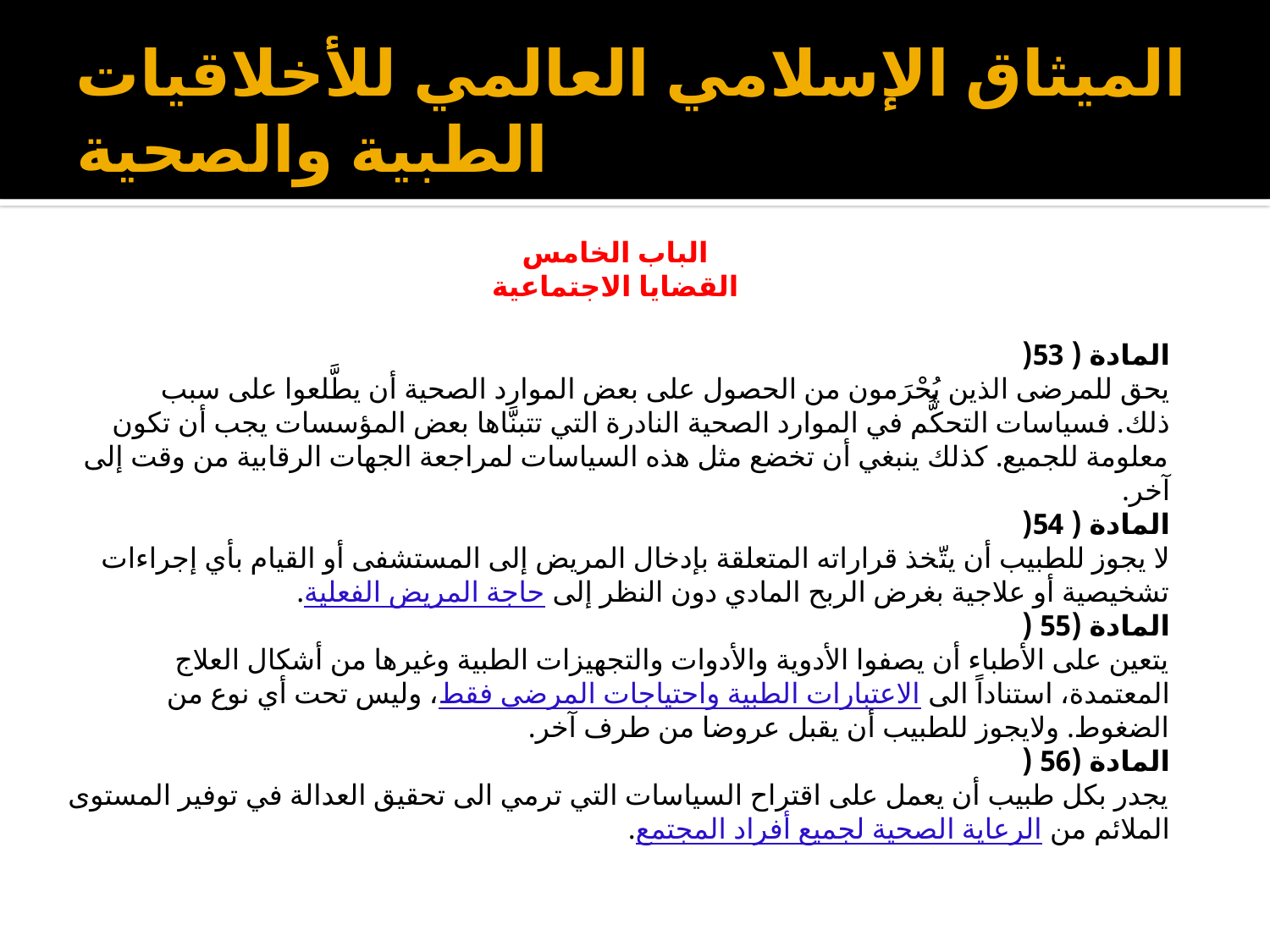

# الميثاق الإسلامي العالمي للأخلاقيات الطبية والصحية
الباب الخامس
القضايا الاجتماعية

المادة ( 53(
يحق للمرضى الذين يُحْرَمون من الحصول على بعض الموارد الصحية أن يطَّلعوا على سبب
ذلك. فسياسات التحكُّم في الموارد الصحية النادرة التي تتبنَّاها بعض المؤسسات يجب أن تكون
معلومة للجميع. كذلك ينبغي أن تخضع مثل هذه السياسات لمراجعة الجهات الرقابية من وقت إلى
آخر.
المادة ( 54(
لا يجوز للطبيب أن يتّخذ قراراته المتعلقة بإدخال المريض إلى المستشفى أو القيام بأي إجراءات
تشخيصية أو علاجية بغرض الربح المادي دون النظر إلى حاجة المريض الفعلية.
المادة (55 (
يتعين على الأطباء أن يصفوا الأدوية والأدوات والتجهيزات الطبية وغيرها من أشكال العلاج
المعتمدة، استناداً الى الاعتبارات الطبية واحتياجات المرضى فقط، وليس تحت أي نوع من
الضغوط. ولايجوز للطبيب أن يقبل عروضا من طرف آخر.
المادة (56 (
يجدر بكل طبيب أن يعمل على اقتراح السياسات التي ترمي الى تحقيق العدالة في توفير المستوى
الملائم من الرعاية الصحية لجميع أفراد المجتمع.